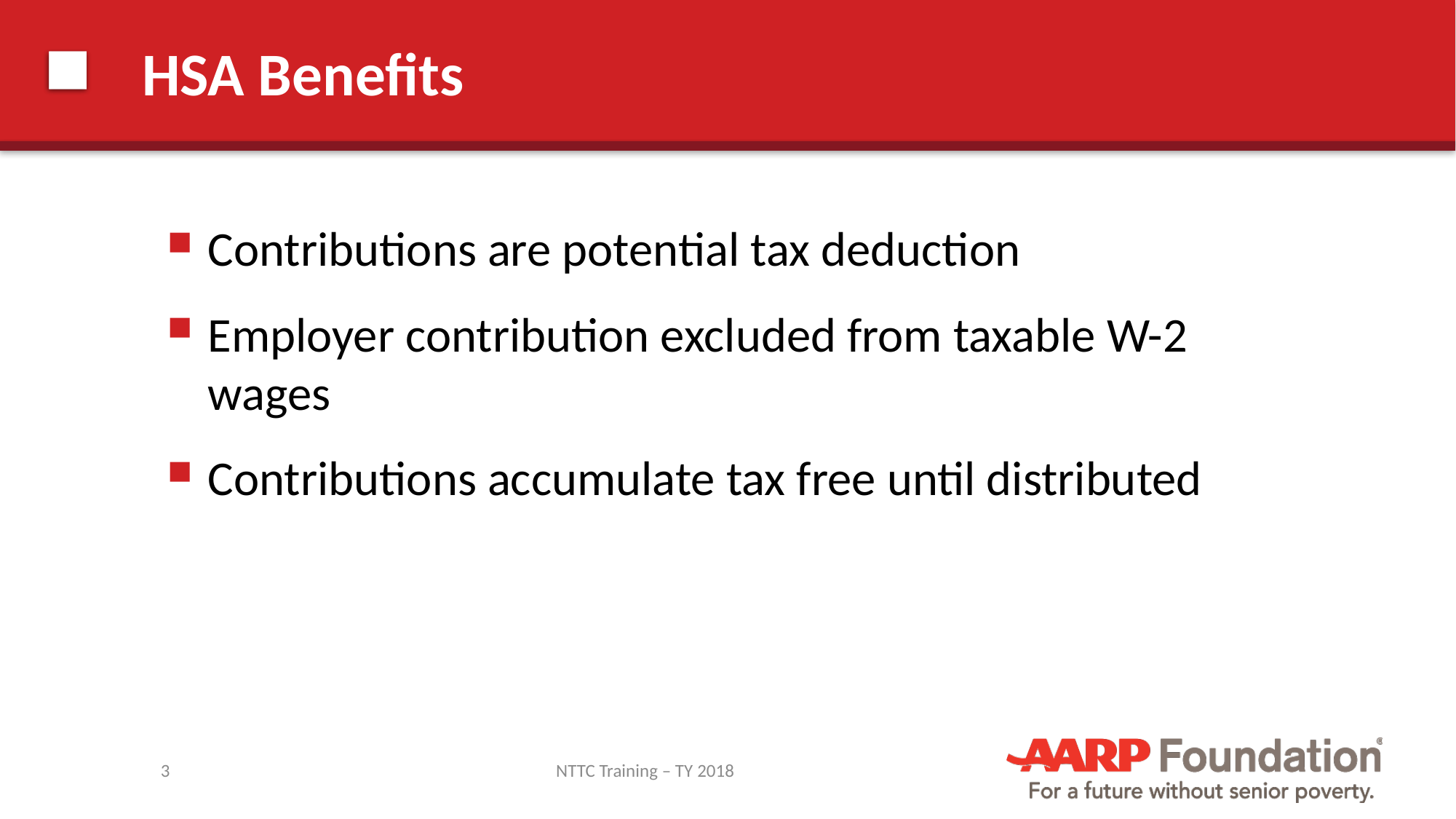

# HSA Benefits
Contributions are potential tax deduction
Employer contribution excluded from taxable W-2 wages
Contributions accumulate tax free until distributed
3
NTTC Training – TY 2018